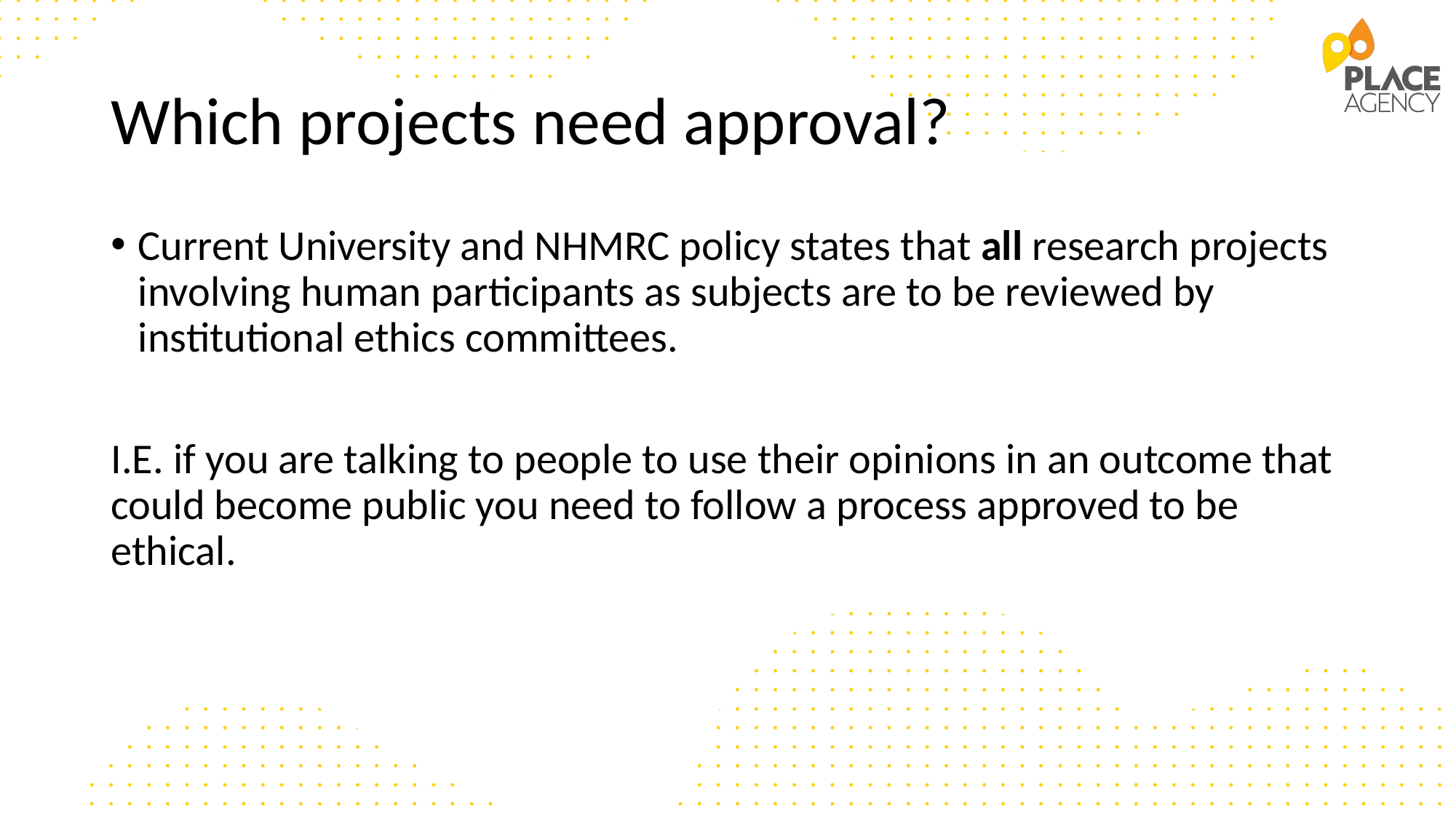

# Which projects need approval?
Current University and NHMRC policy states that all research projects involving human participants as subjects are to be reviewed by institutional ethics committees.

I.E. if you are talking to people to use their opinions in an outcome that could become public you need to follow a process approved to be ethical.